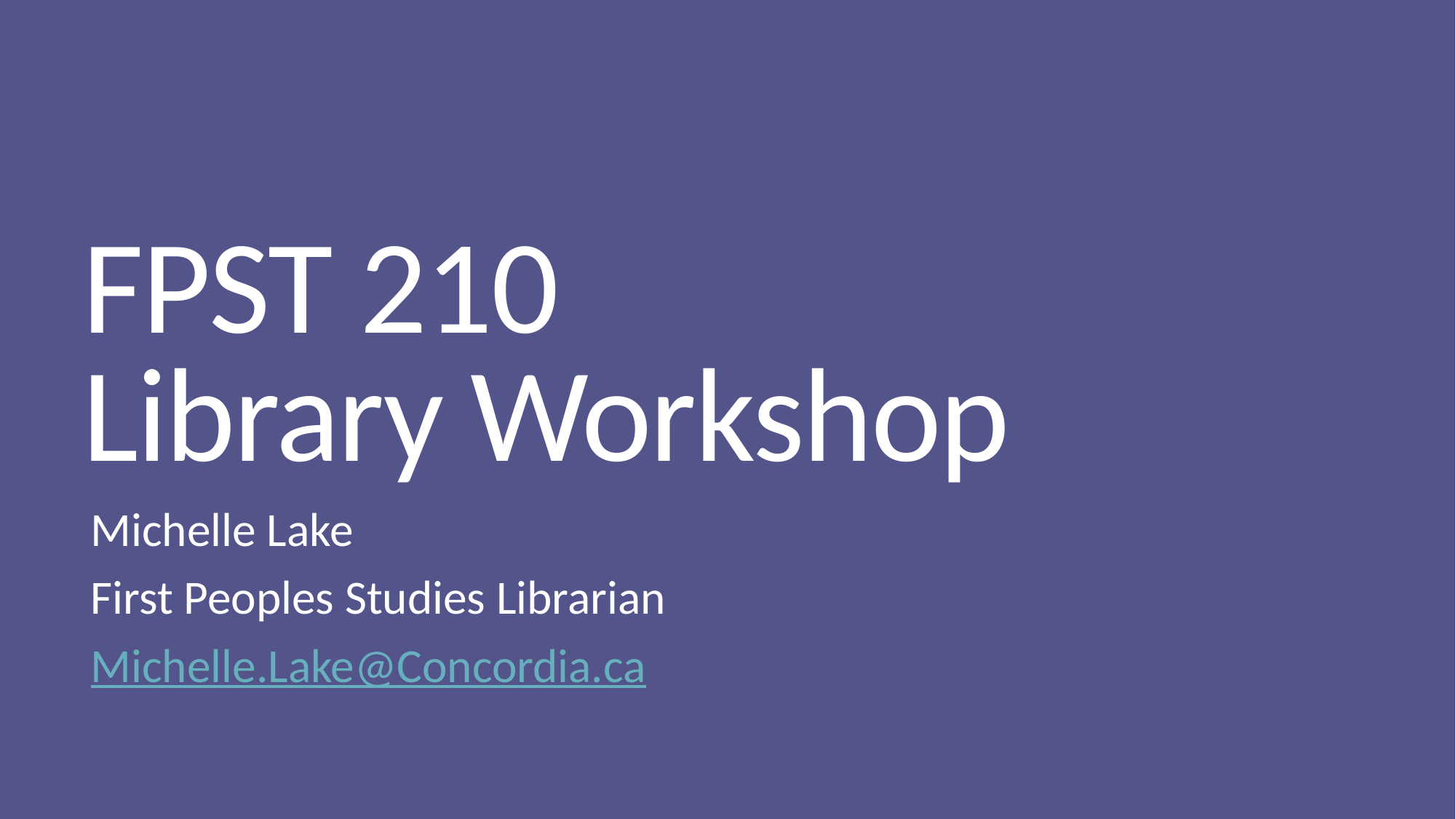

# FPST 210 Library Workshop
Michelle Lake
First Peoples Studies Librarian
Michelle.Lake@Concordia.ca